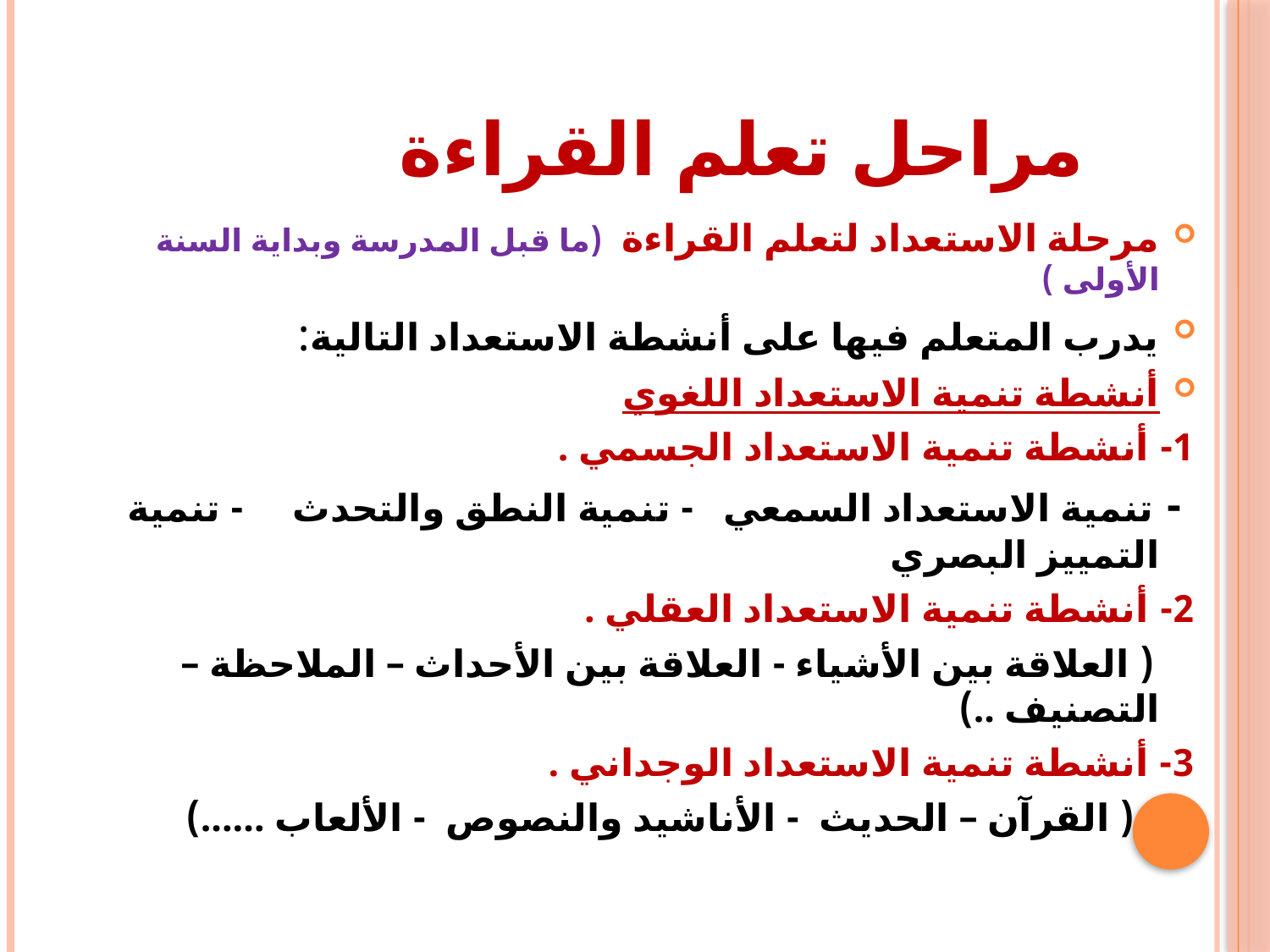

# مراحل تعلم القراءة
مرحلة الاستعداد لتعلم القراءة  (ما قبل المدرسة وبداية السنة الأولى )
يدرب المتعلم فيها على أنشطة الاستعداد التالية:
أنشطة تنمية الاستعداد اللغوي
1- أنشطة تنمية الاستعداد الجسمي .
 - تنمية الاستعداد السمعي   - تنمية النطق والتحدث     - تنمية التمييز البصري
2- أنشطة تنمية الاستعداد العقلي .
    ( العلاقة بين الأشياء - العلاقة بين الأحداث – الملاحظة – التصنيف ..)
3- أنشطة تنمية الاستعداد الوجداني .
      ( القرآن – الحديث  - الأناشيد والنصوص  - الألعاب ......)